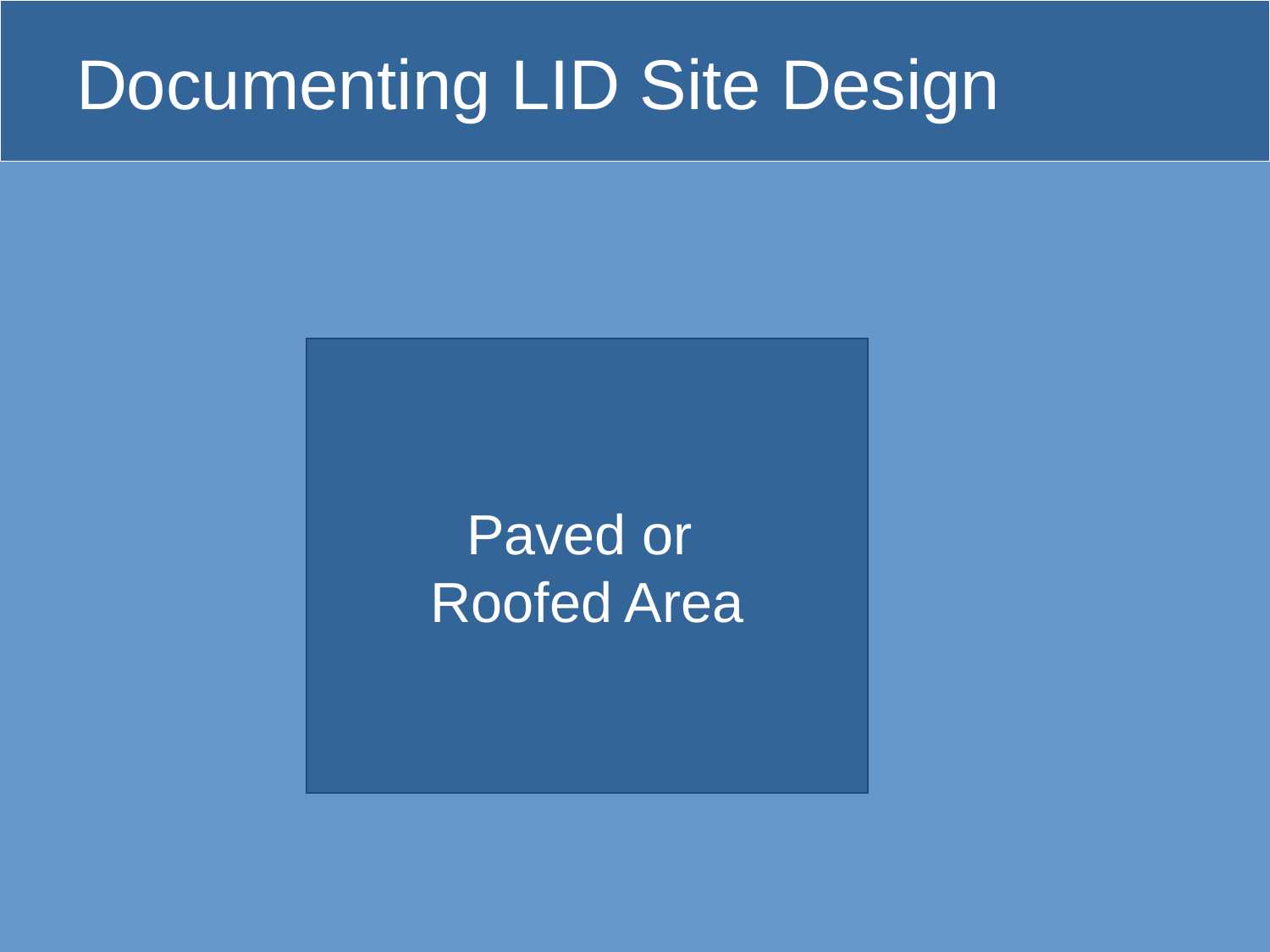

# Documenting LID Site Design
Paved or
Roofed Area